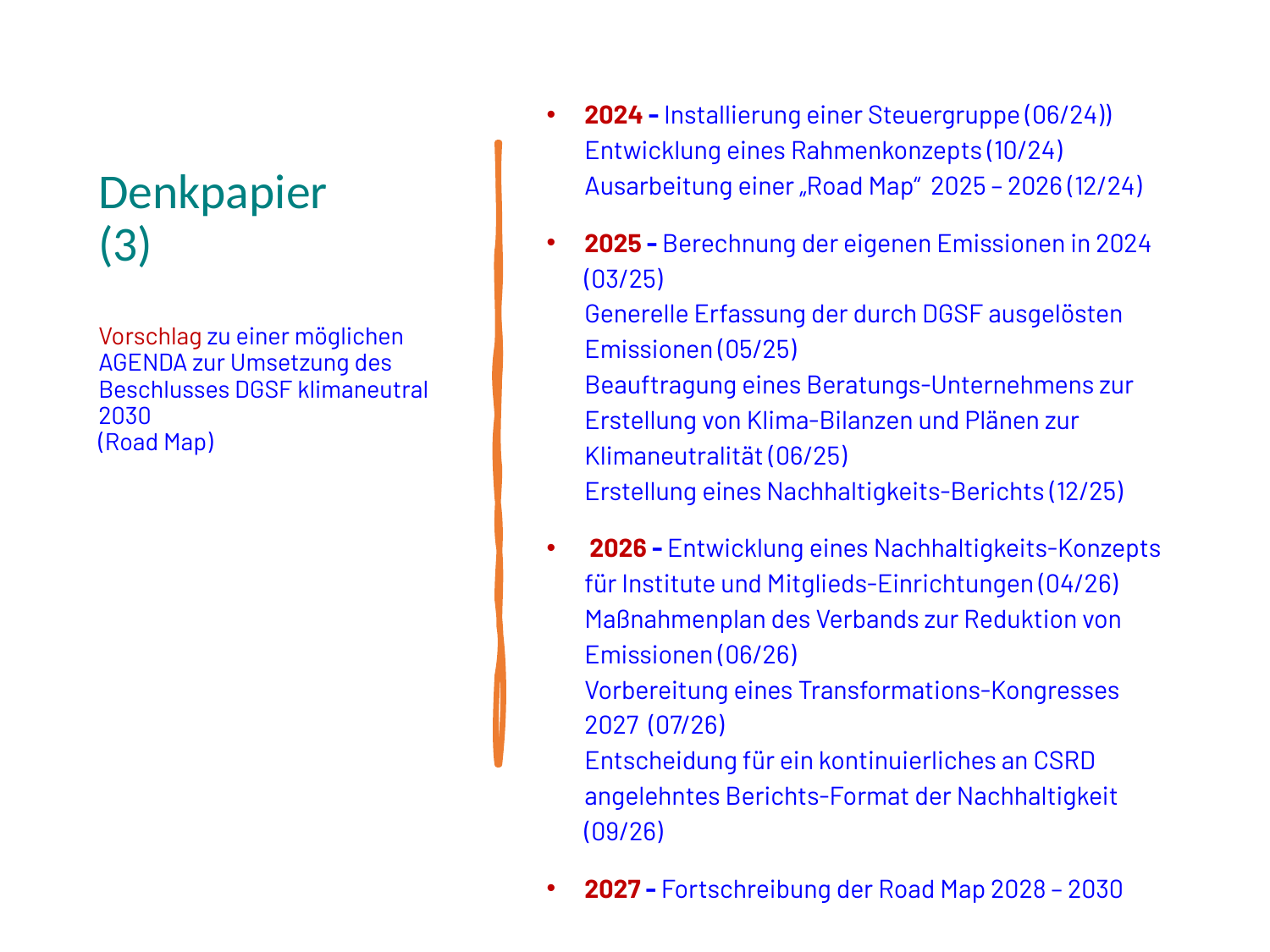

# Denkpapier (3) Vorschlag zu einer möglichen AGENDA zur Umsetzung des Beschlusses DGSF klimaneutral 2030 (Road Map)
2024 - Installierung einer Steuergruppe (06/24))
Entwicklung eines Rahmenkonzepts (10/24)
Ausarbeitung einer „Road Map“  2025 – 2026 (12/24)
2025 - Berechnung der eigenen Emissionen in 2024 (03/25)
Generelle Erfassung der durch DGSF ausgelösten Emissionen (05/25)
Beauftragung eines Beratungs-Unternehmens zur Erstellung von Klima-Bilanzen und Plänen zur Klimaneutralität (06/25)
Erstellung eines Nachhaltigkeits-Berichts (12/25)
 2026 - Entwicklung eines Nachhaltigkeits-Konzepts für Institute und Mitglieds-Einrichtungen (04/26)
Maßnahmenplan des Verbands zur Reduktion von Emissionen (06/26)
Vorbereitung eines Transformations-Kongresses 2027  (07/26)
Entscheidung für ein kontinuierliches an CSRD angelehntes Berichts-Format der Nachhaltigkeit (09/26)
2027 - Fortschreibung der Road Map 2028 – 2030